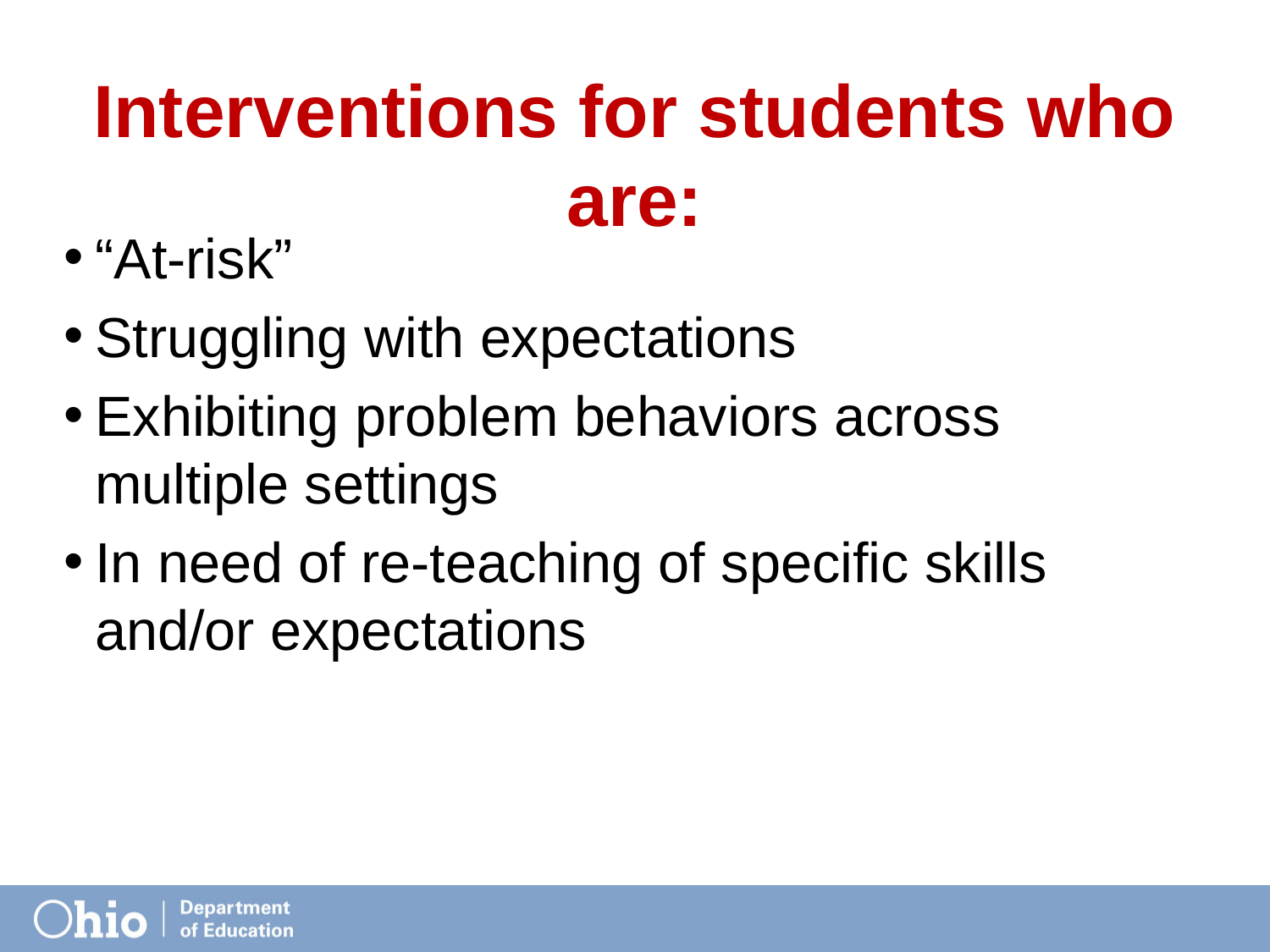

# Interventions for students who are:
“At-risk”
Struggling with expectations
Exhibiting problem behaviors across multiple settings
In need of re-teaching of specific skills and/or expectations